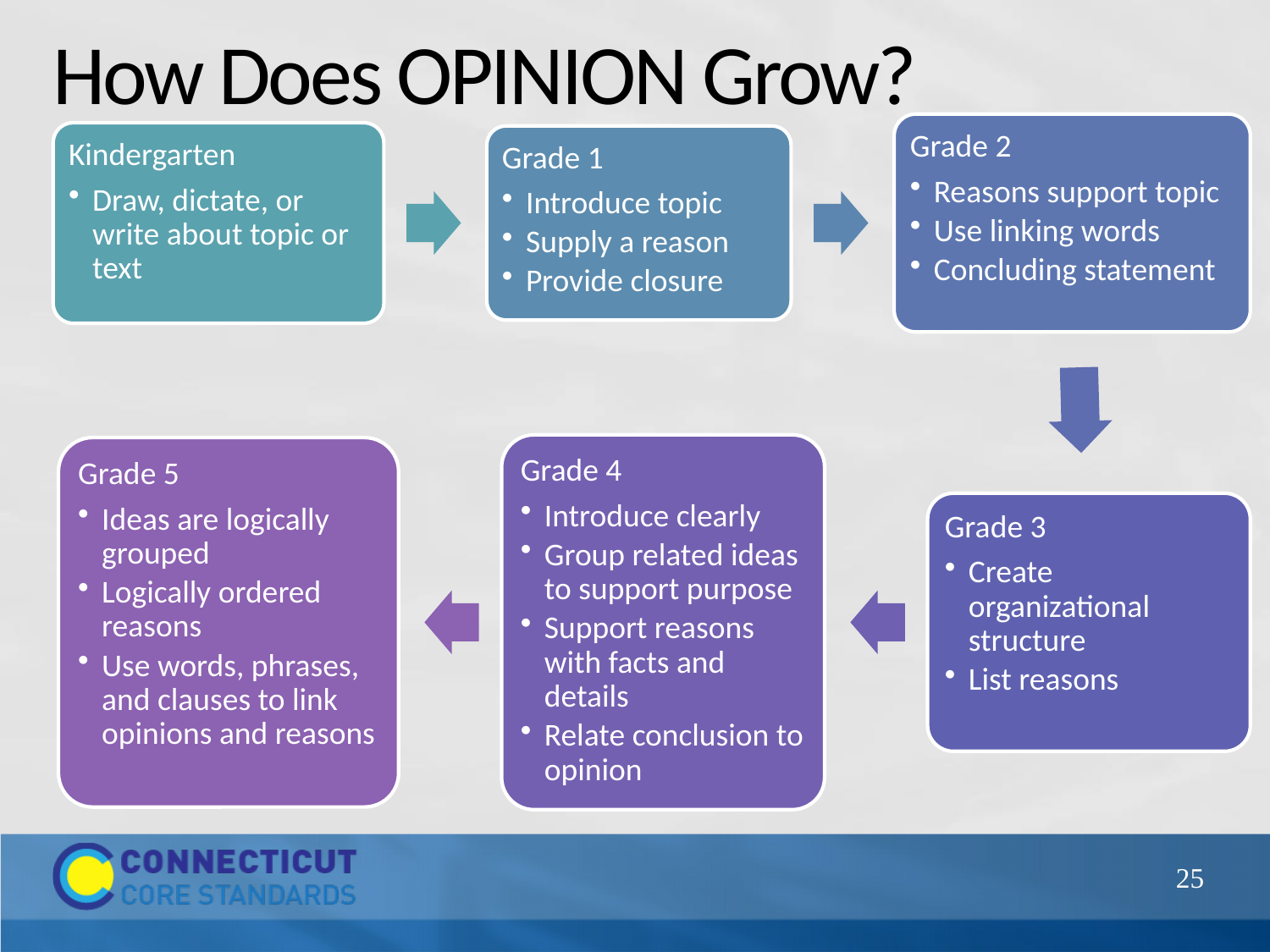

# How Does OPINION Grow?
Kindergarten
Draw, dictate, or write about topic or text

Grade 1
Introduce topic
Supply a reason
Provide closure

Grade 2
Reasons support topic
Use linking words
Concluding statement

Grade 3
Create organizational structure
List reasons

Grade 4
Introduce clearly
Group related ideas to support purpose
Support reasons with facts and details
Relate conclusion to opinion

Grade 5
Ideas are logically grouped
Logically ordered reasons
Use words, phrases, and clauses to link opinions and reasons

25